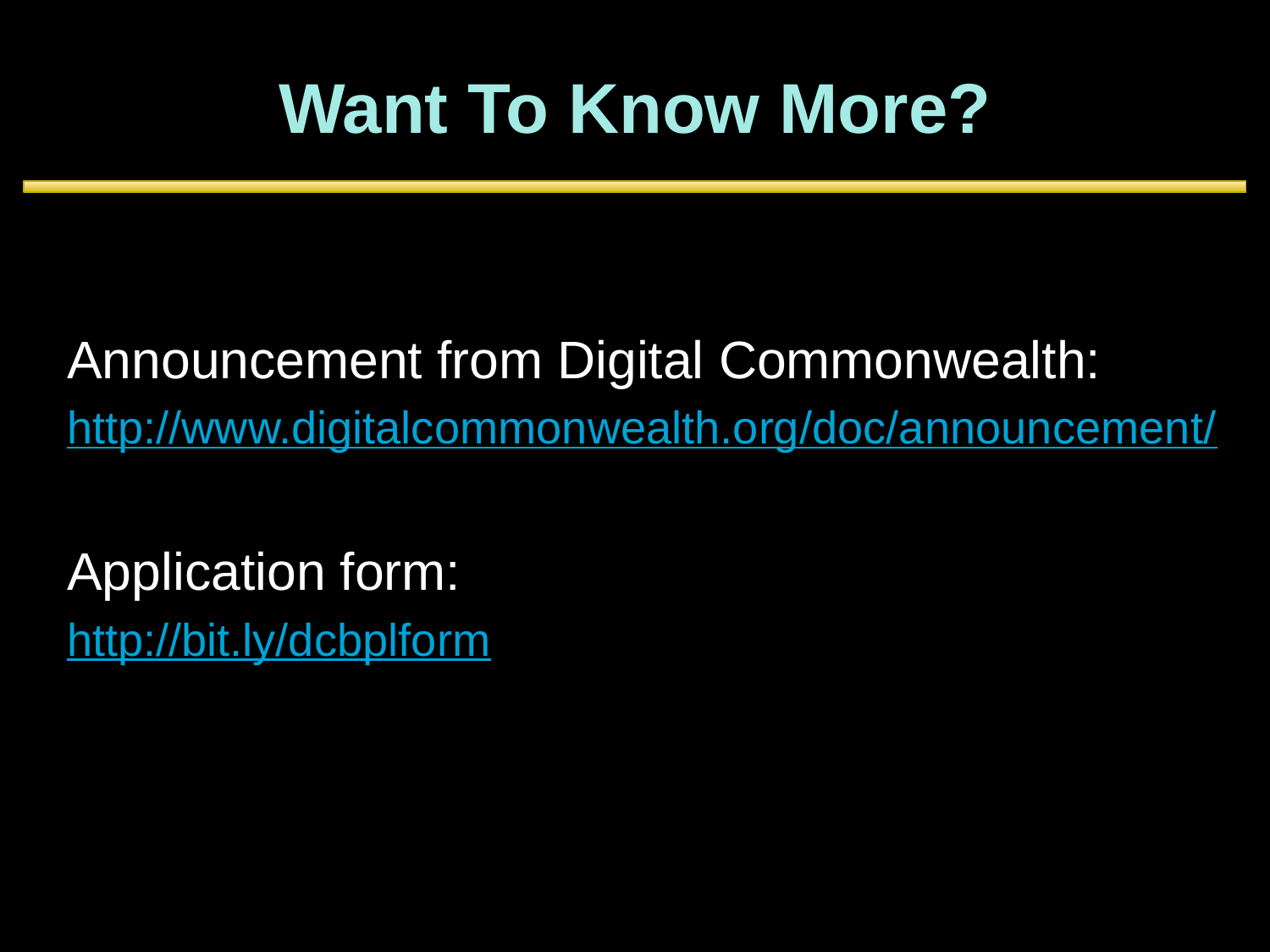

# Want To Know More?
Announcement from Digital Commonwealth:
http://www.digitalcommonwealth.org/doc/announcement/

Application form:
http://bit.ly/dcbplform